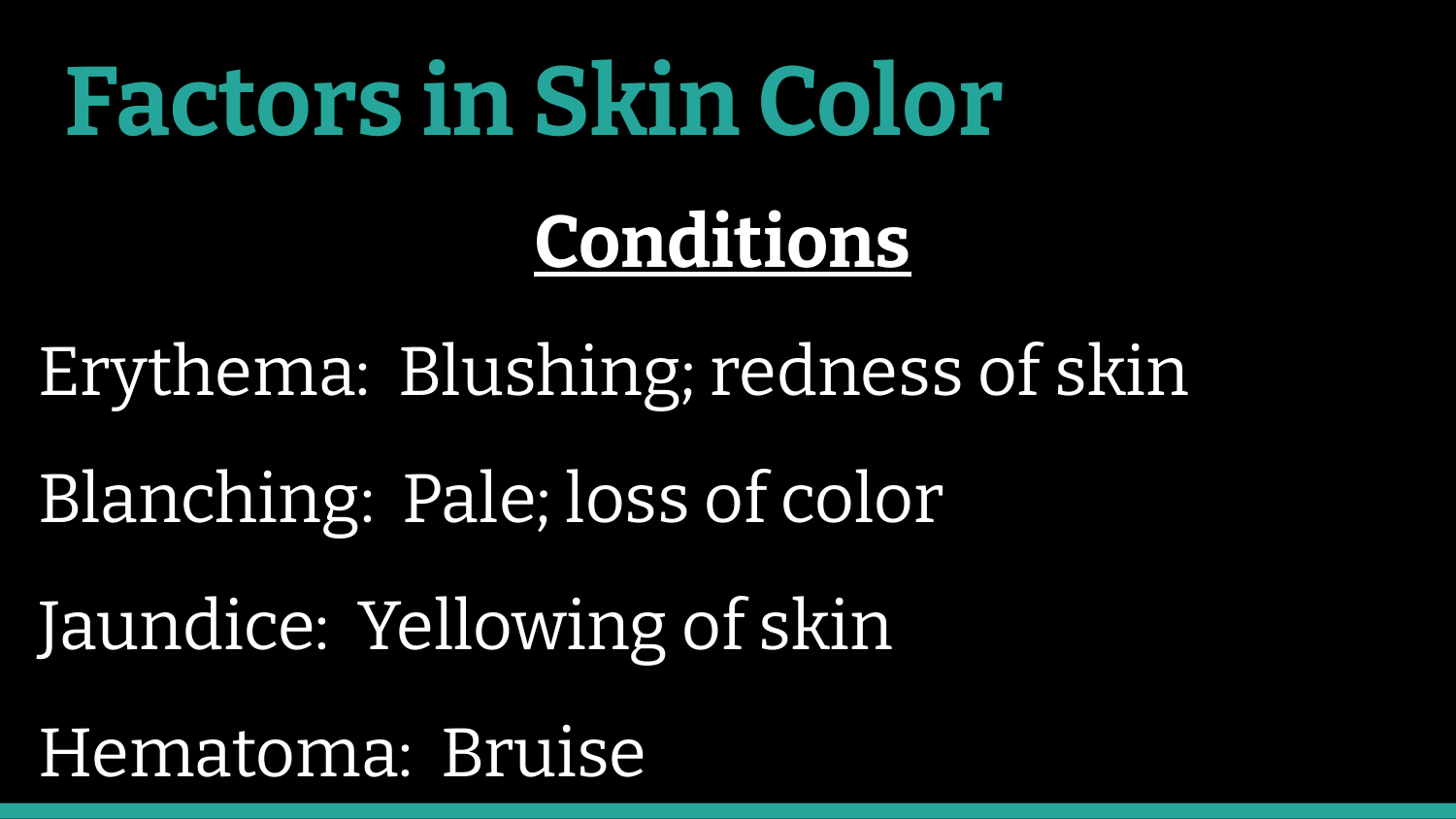

# Factors in Skin Color
Conditions
Erythema:  Blushing; redness of skin
Blanching:  Pale; loss of color
Jaundice:  Yellowing of skin
Hematoma:  Bruise